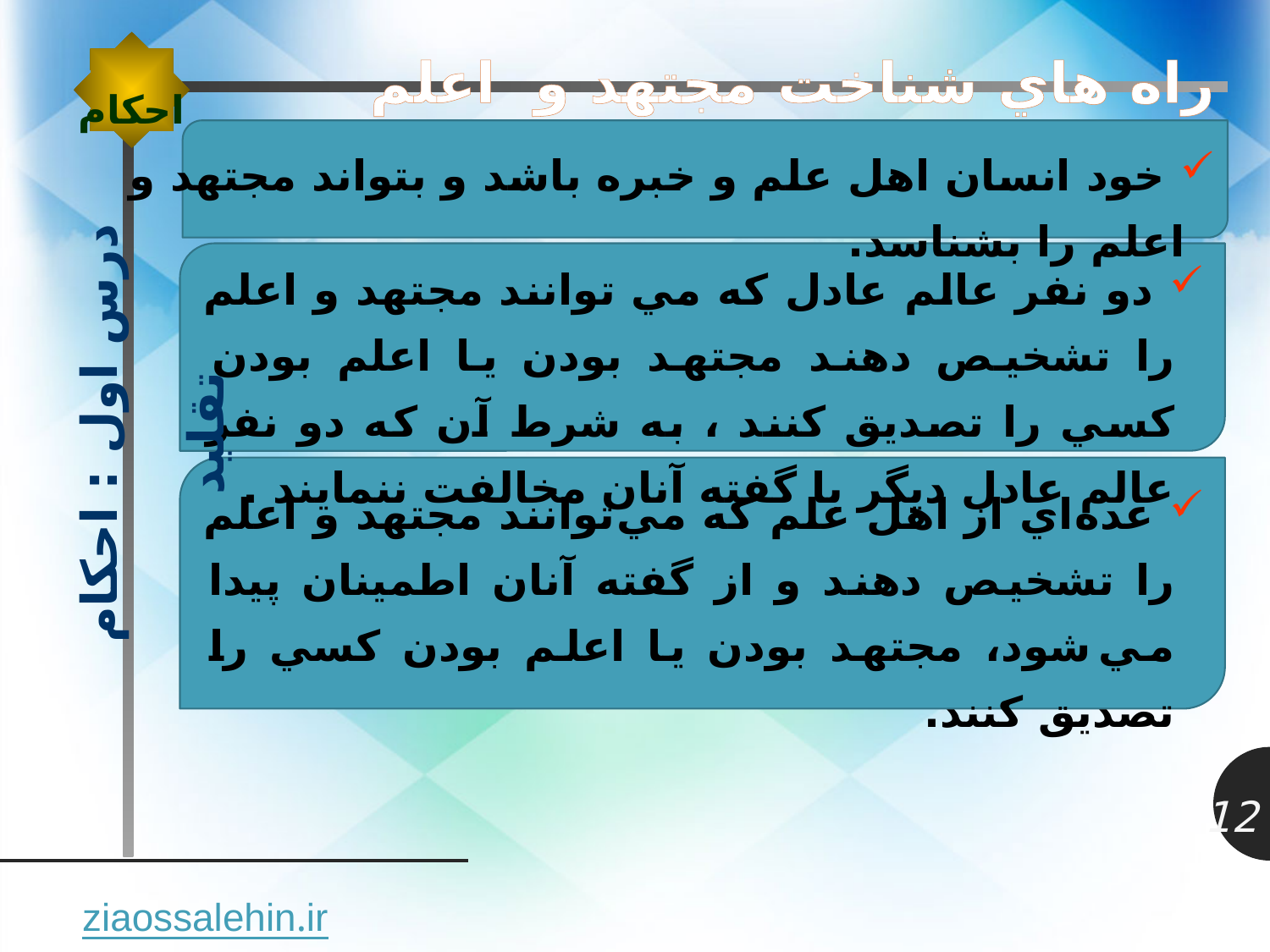

راه هاي شناخت مجتهد و  اعلم
احکام

 خود انسان اهل علم و خبره باشد و بتواند مجتهد و اعلم را بشناسد.
 دو نفر عالم عادل كه مي توانند مجتهد و اعلم را تشخيص دهند مجتهد بودن يا اعلم بودن كسي را تصديق كنند ، به شرط آن كه دو نفر عالم عادل ديگر با گفته آنان مخالفت ننمايند .

درس اول : احكام تقليد

 عده اي از اهل علم كه مي توانند مجتهد و اعلم را تشخيص دهند و از گفته آنان اطمينان پيدا مي شود، مجتهد بودن يا اعلم بودن كسي را تصديق كنند.
12
ziaossalehin.ir